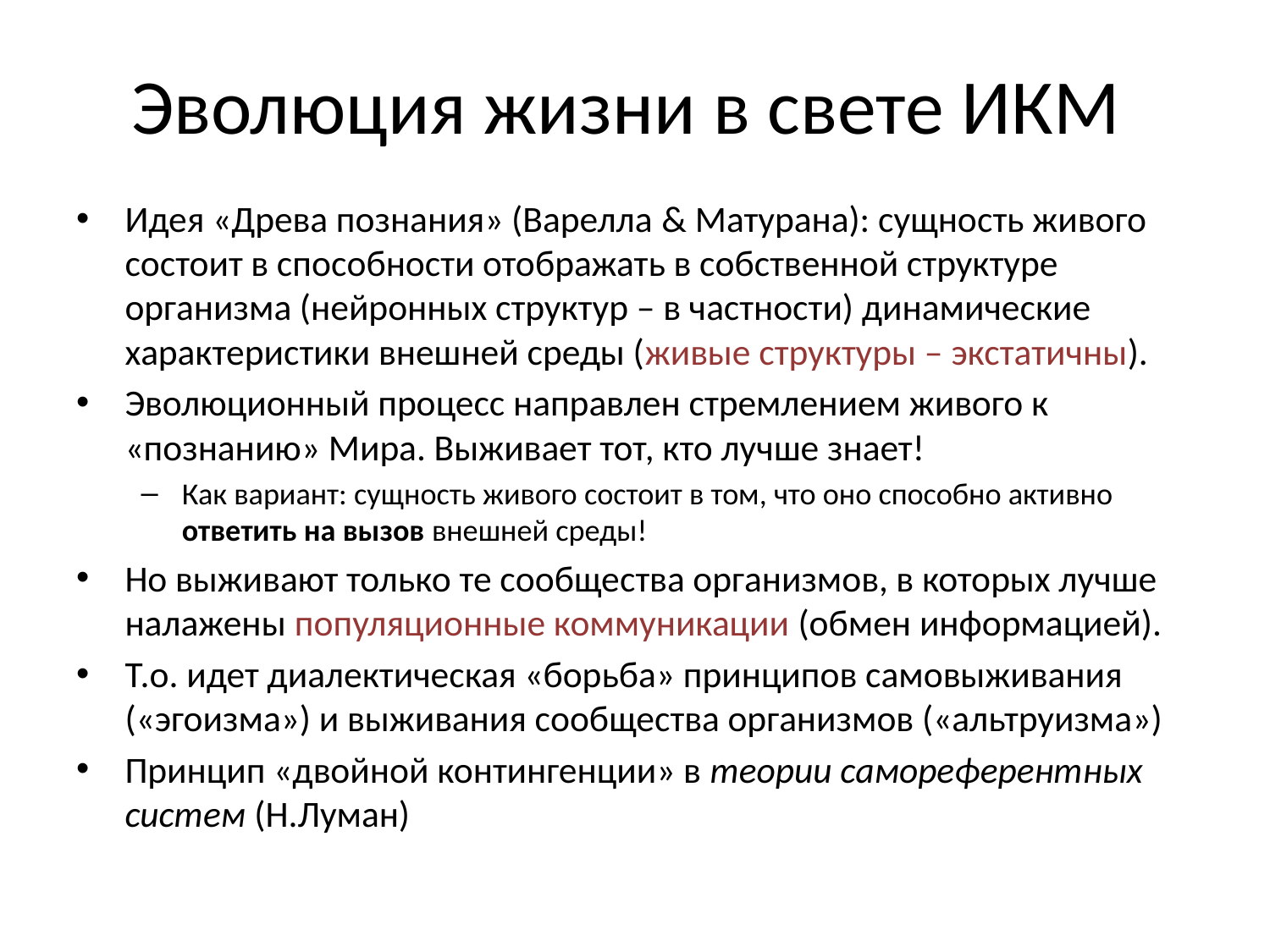

# Эволюция жизни в свете ИКМ
Идея «Древа познания» (Варелла & Матурана): сущность живого состоит в способности отображать в собственной структуре организма (нейронных структур – в частности) динамические характеристики внешней среды (живые структуры – экстатичны).
Эволюционный процесс направлен стремлением живого к «познанию» Мира. Выживает тот, кто лучше знает!
Как вариант: сущность живого состоит в том, что оно способно активно ответить на вызов внешней среды!
Но выживают только те сообщества организмов, в которых лучше налажены популяционные коммуникации (обмен информацией).
Т.о. идет диалектическая «борьба» принципов самовыживания («эгоизма») и выживания сообщества организмов («альтруизма»)
Принцип «двойной контингенции» в теории самореферентных систем (Н.Луман)